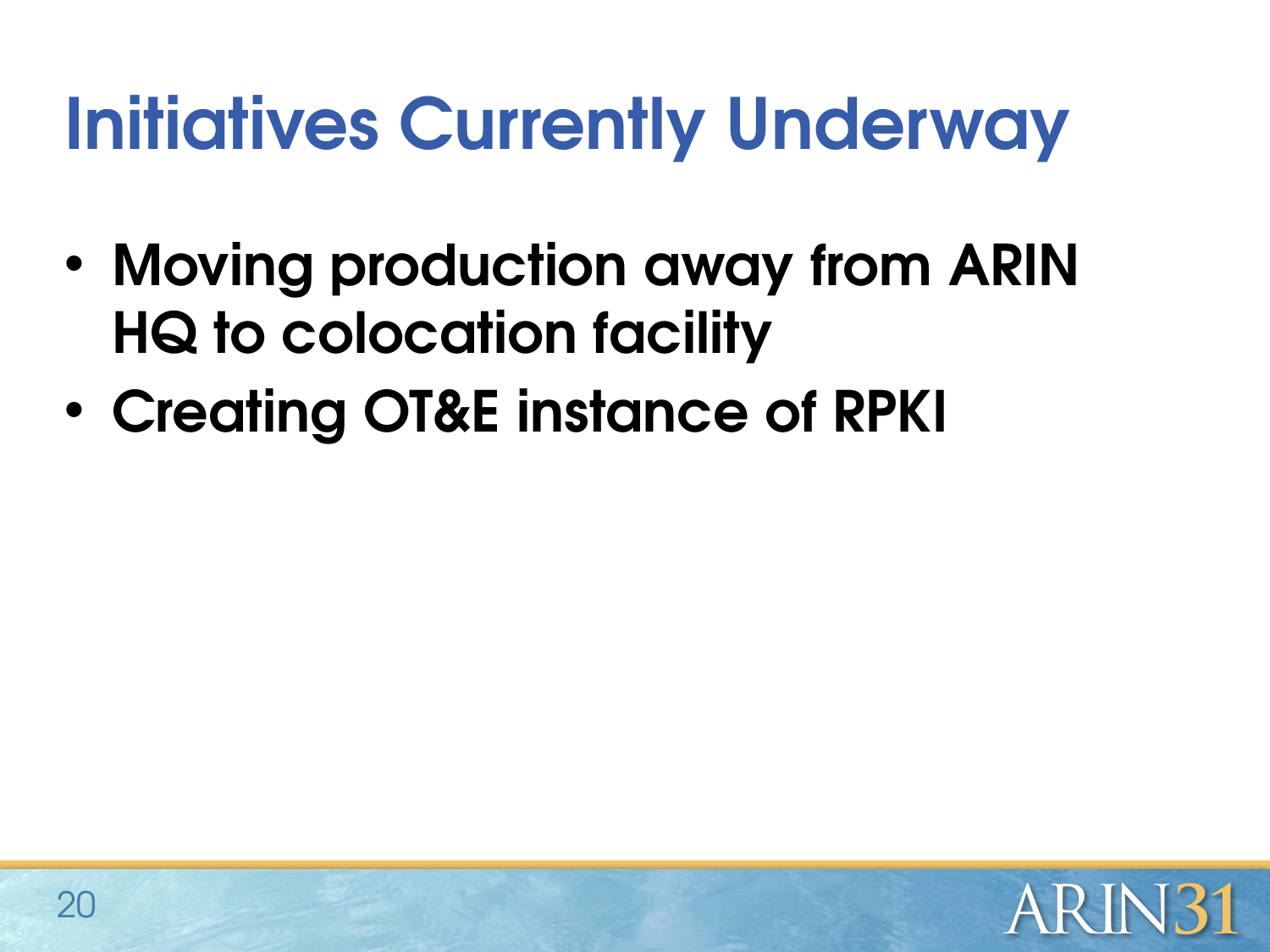

# Initiatives Currently Underway
Moving production away from ARIN HQ to colocation facility
Creating OT&E instance of RPKI

20